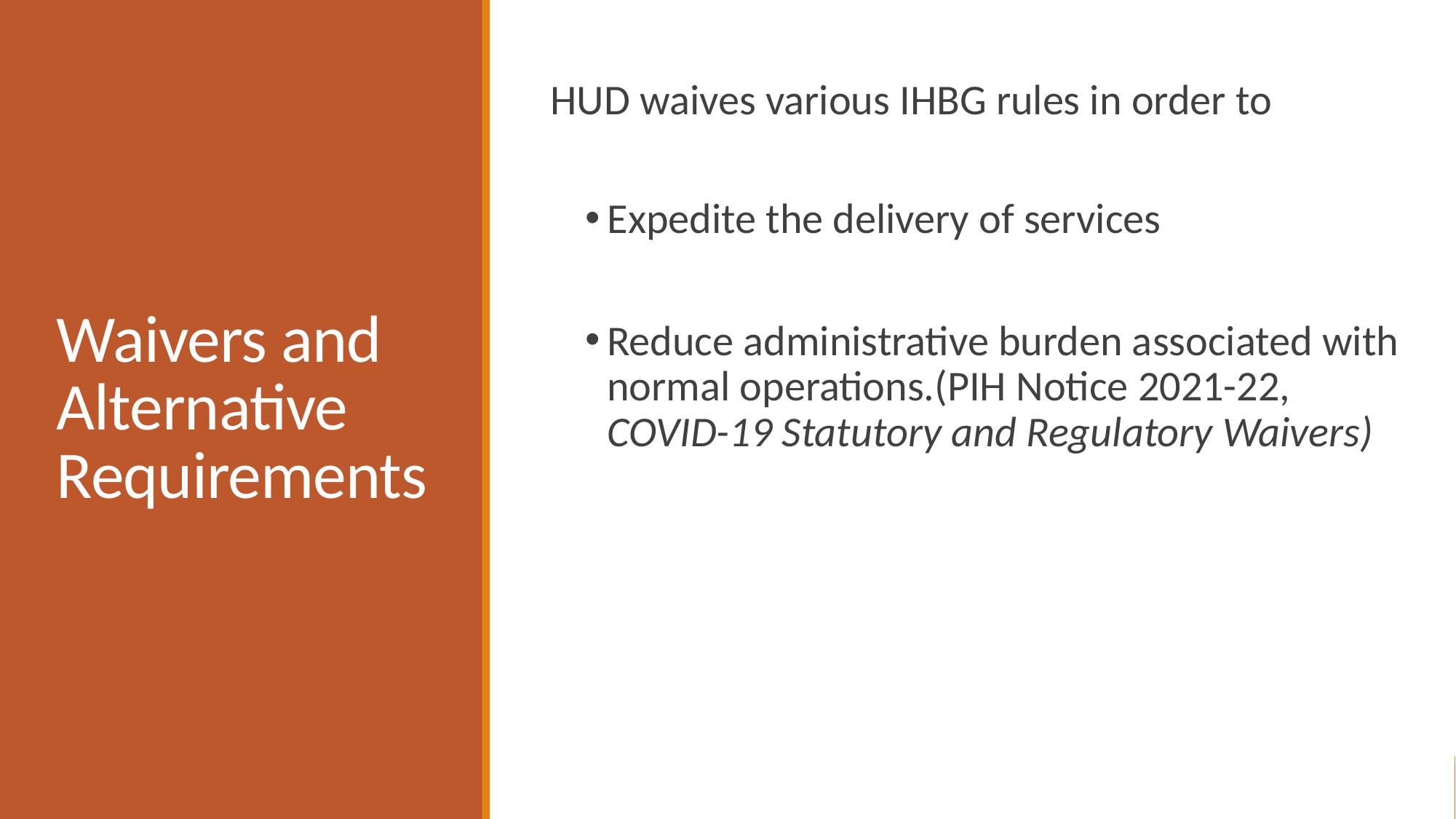

# Waivers and Alternative Requirements
HUD waives various IHBG rules in order to

Expedite the delivery of services

Reduce administrative burden associated with normal operations.(PIH Notice 2021-22, COVID-19 Statutory and Regulatory Waivers)

11